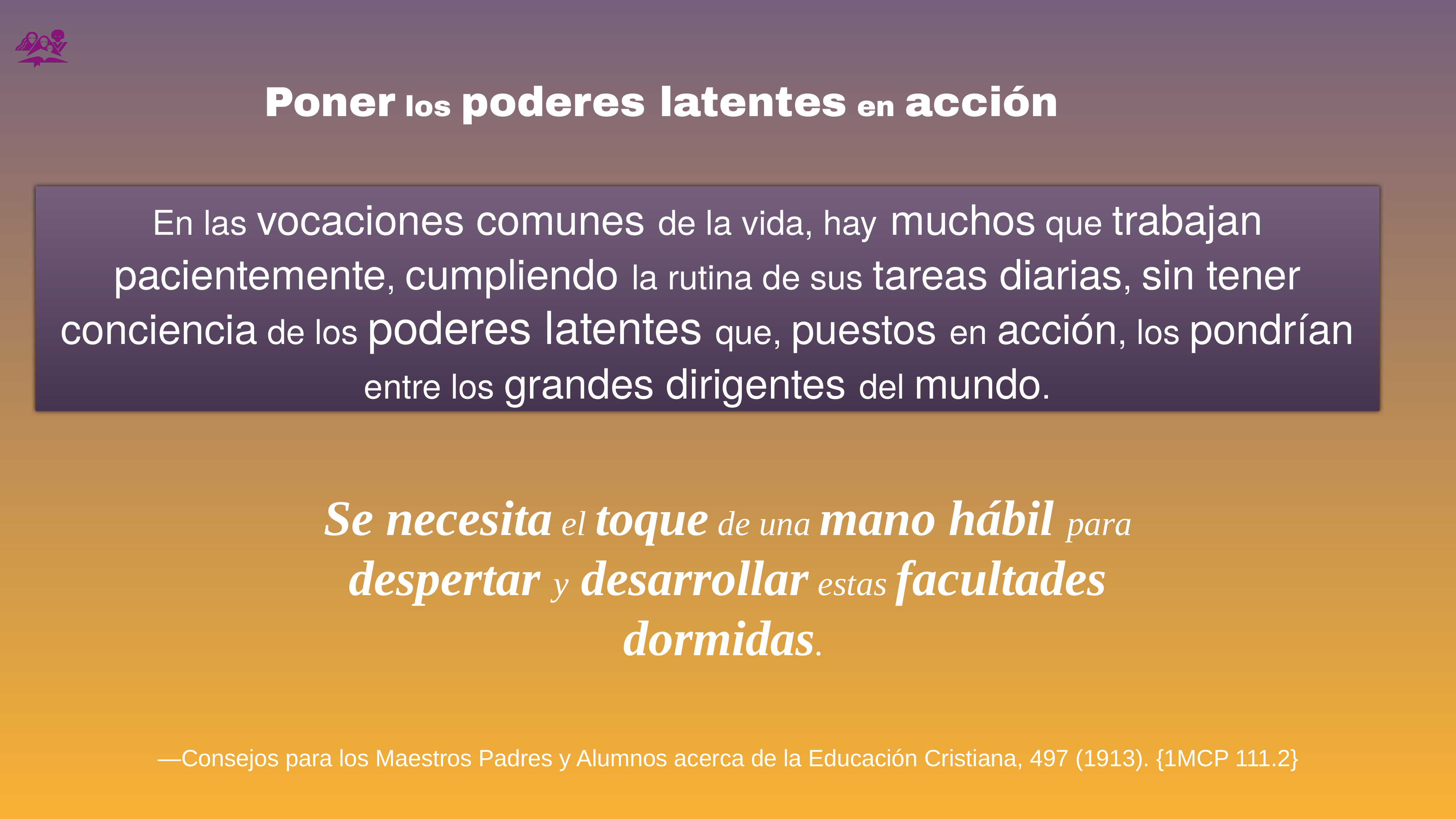

# Poner los poderes latentes en acción
En las vocaciones comunes de la vida, hay muchos que trabajan pacientemente, cumpliendo la rutina de sus tareas diarias, sin tener conciencia de los poderes latentes que, puestos en acción, los pondrían entre los grandes dirigentes del mundo.
Se necesita el toque de una mano hábil para despertar y desarrollar estas facultades dormidas.
—Consejos para los Maestros Padres y Alumnos acerca de la Educación Cristiana, 497 (1913). {1MCP 111.2}